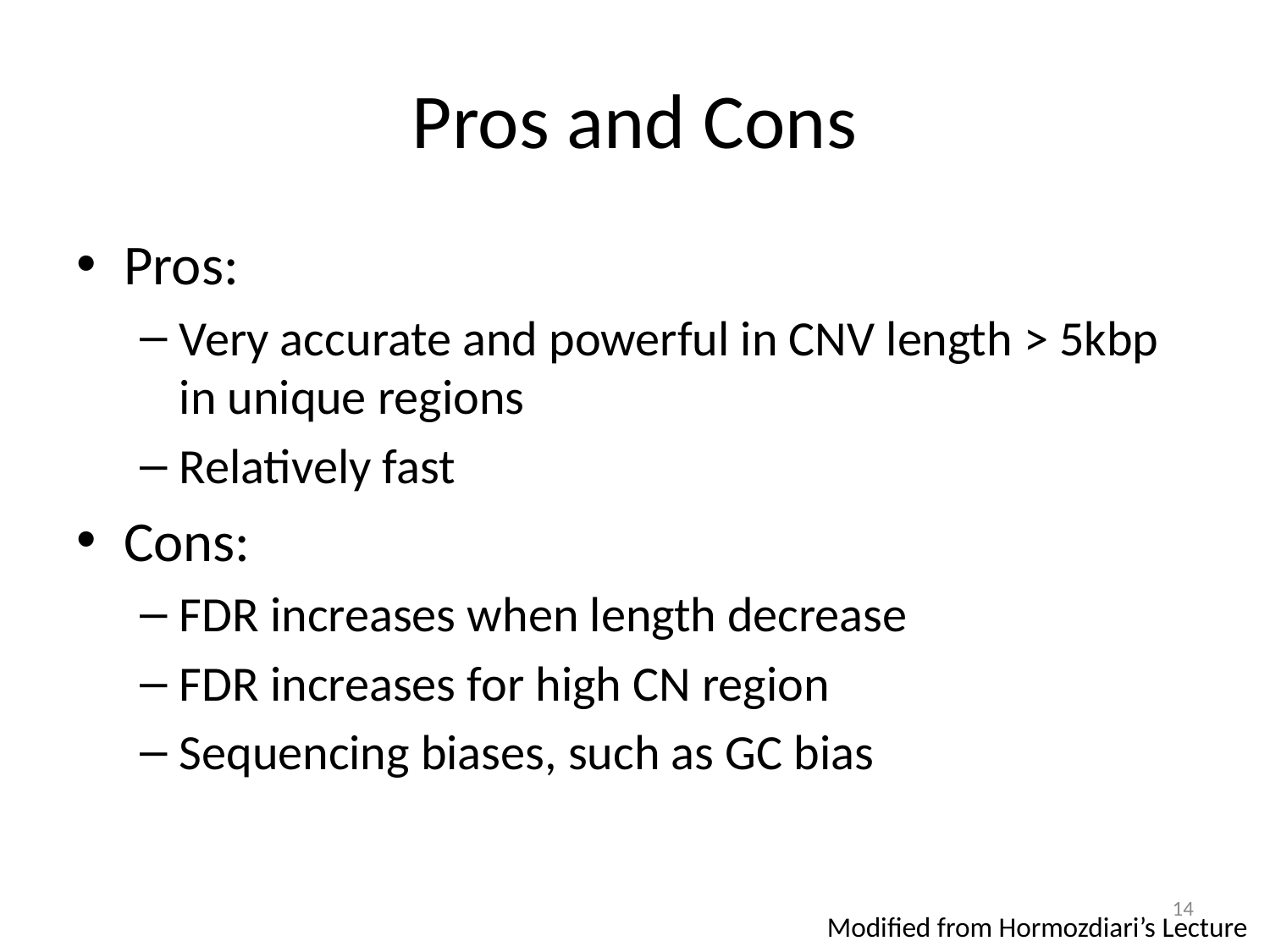

# Pros and Cons
Pros:
Very accurate and powerful in CNV length > 5kbp in unique regions
Relatively fast
Cons:
FDR increases when length decrease
FDR increases for high CN region
Sequencing biases, such as GC bias
14
Modified from Hormozdiari’s Lecture